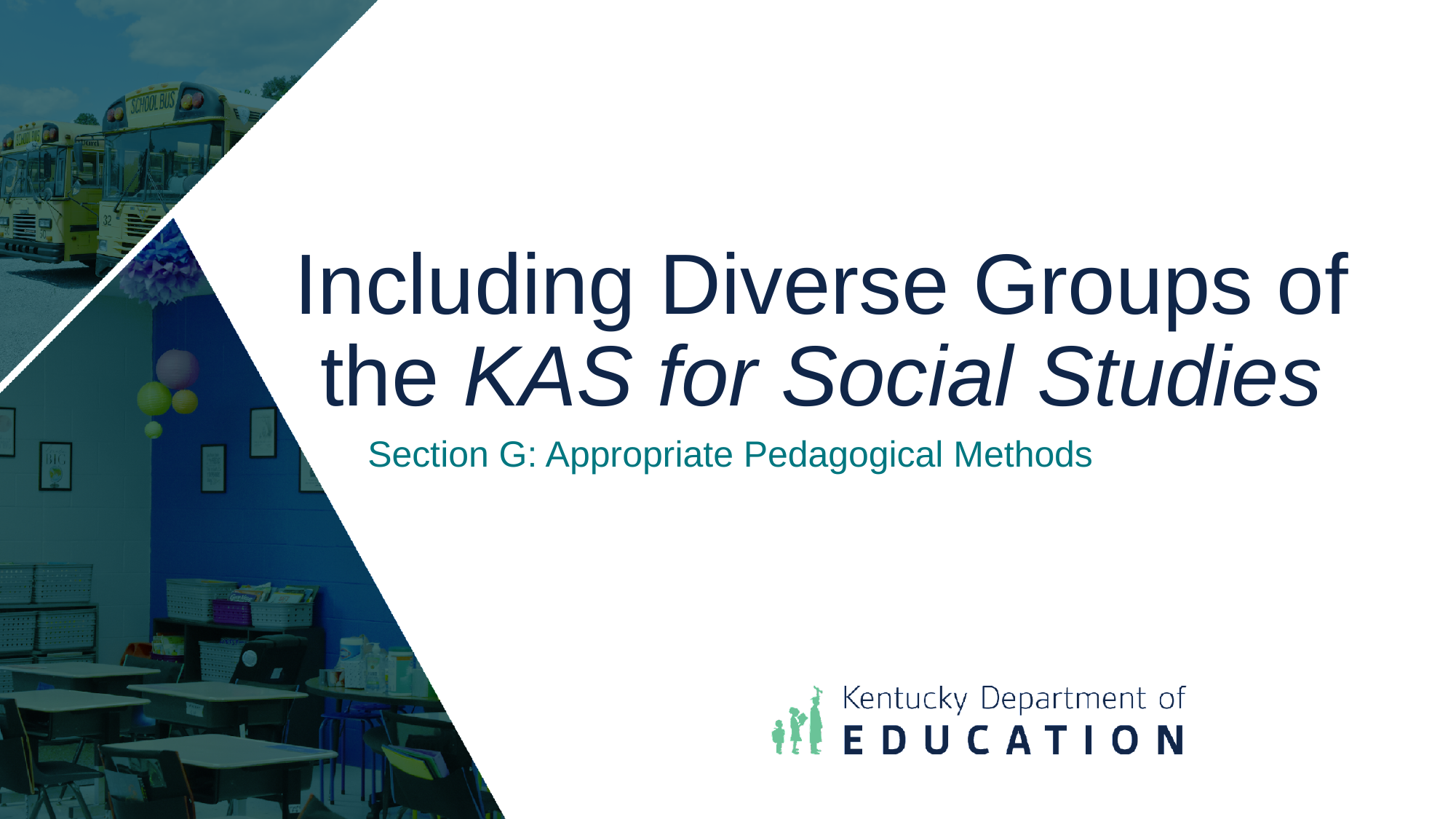

# Including Diverse Groups of the KAS for Social Studies
Section G: Appropriate Pedagogical Methods